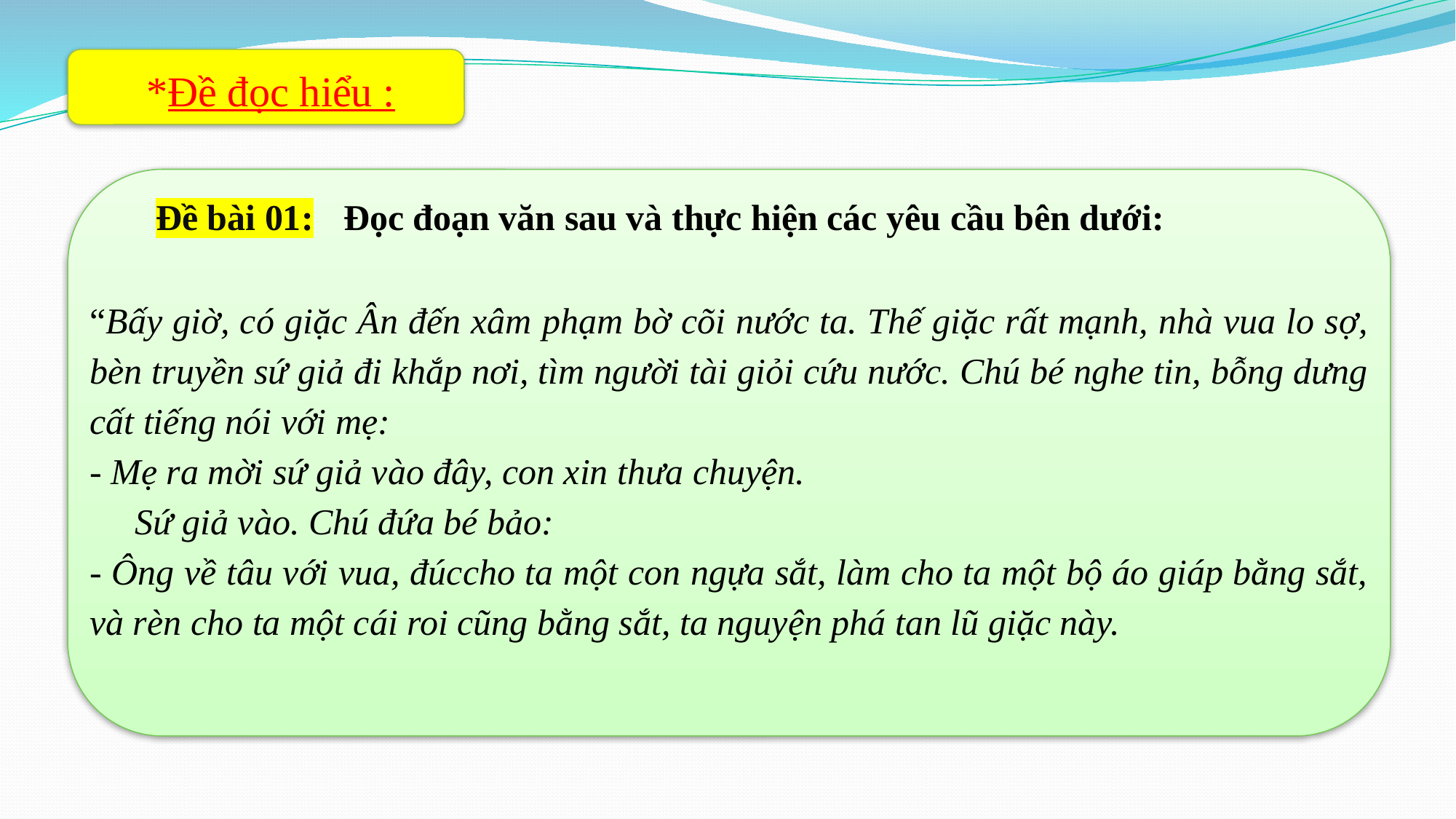

*Đề đọc hiểu :

Đọc đoạn văn sau và thực hiện các yêu cầu bên dưới:
 Đề bài 01:
“Bấy giờ, có giặc Ân đến xâm phạm bờ cõi nước ta. Thế giặc rất mạnh, nhà vua lo sợ, bèn truyền sứ giả đi khắp nơi, tìm người tài giỏi cứu nước. Chú bé nghe tin, bỗng dưng cất tiếng nói với mẹ:
- Mẹ ra mời sứ giả vào đây, con xin thưa chuyện.
     Sứ giả vào. Chú đứa bé bảo:
- Ông về tâu với vua, đúccho ta một con ngựa sắt, làm cho ta một bộ áo giáp bằng sắt, và rèn cho ta một cái roi cũng bằng sắt, ta nguyện phá tan lũ giặc này.